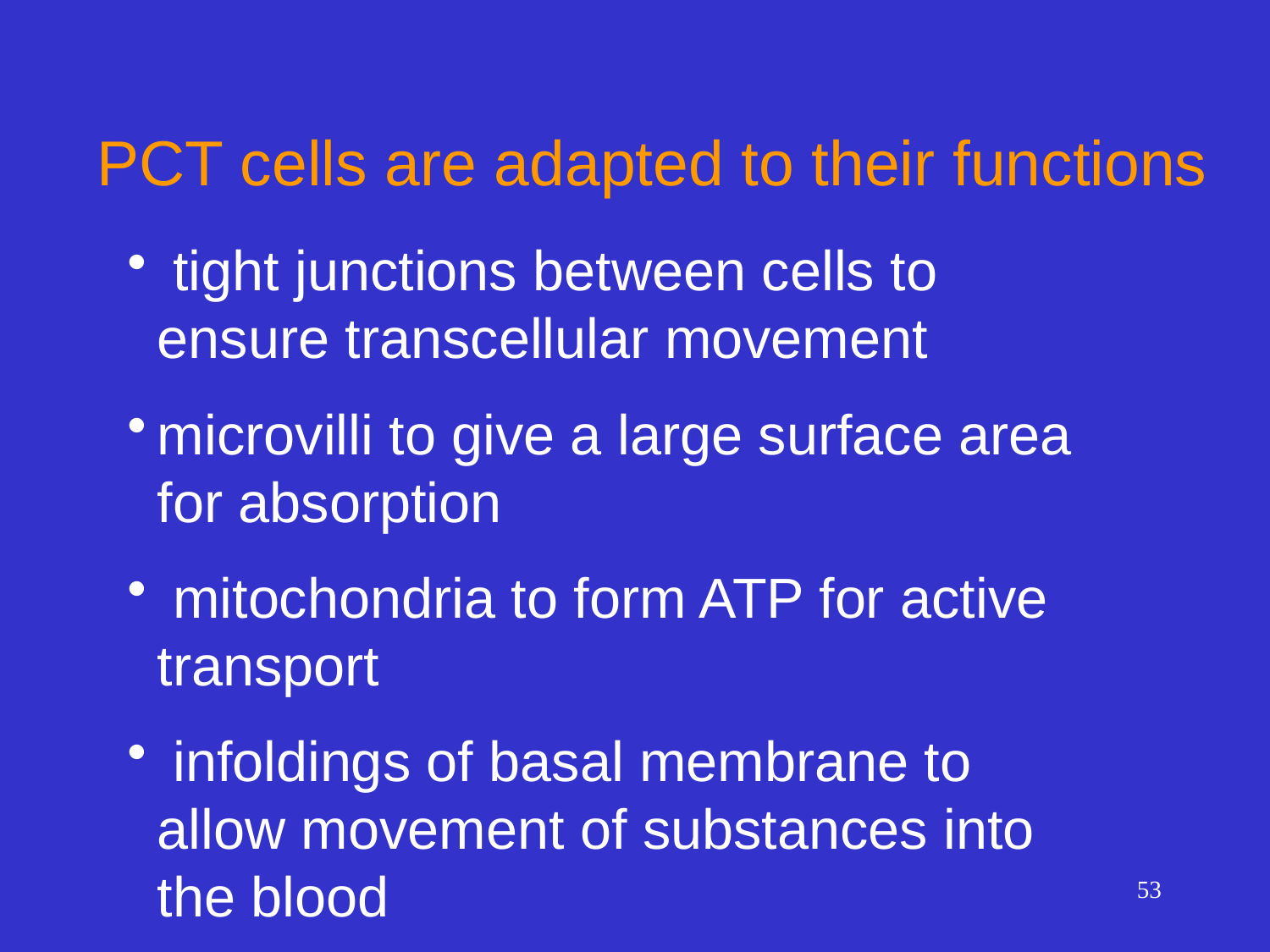

PCT cells are adapted to their functions
 tight junctions between cells to ensure transcellular movement
microvilli to give a large surface area for absorption
 mitochondria to form ATP for active transport
 infoldings of basal membrane to allow movement of substances into the blood

53